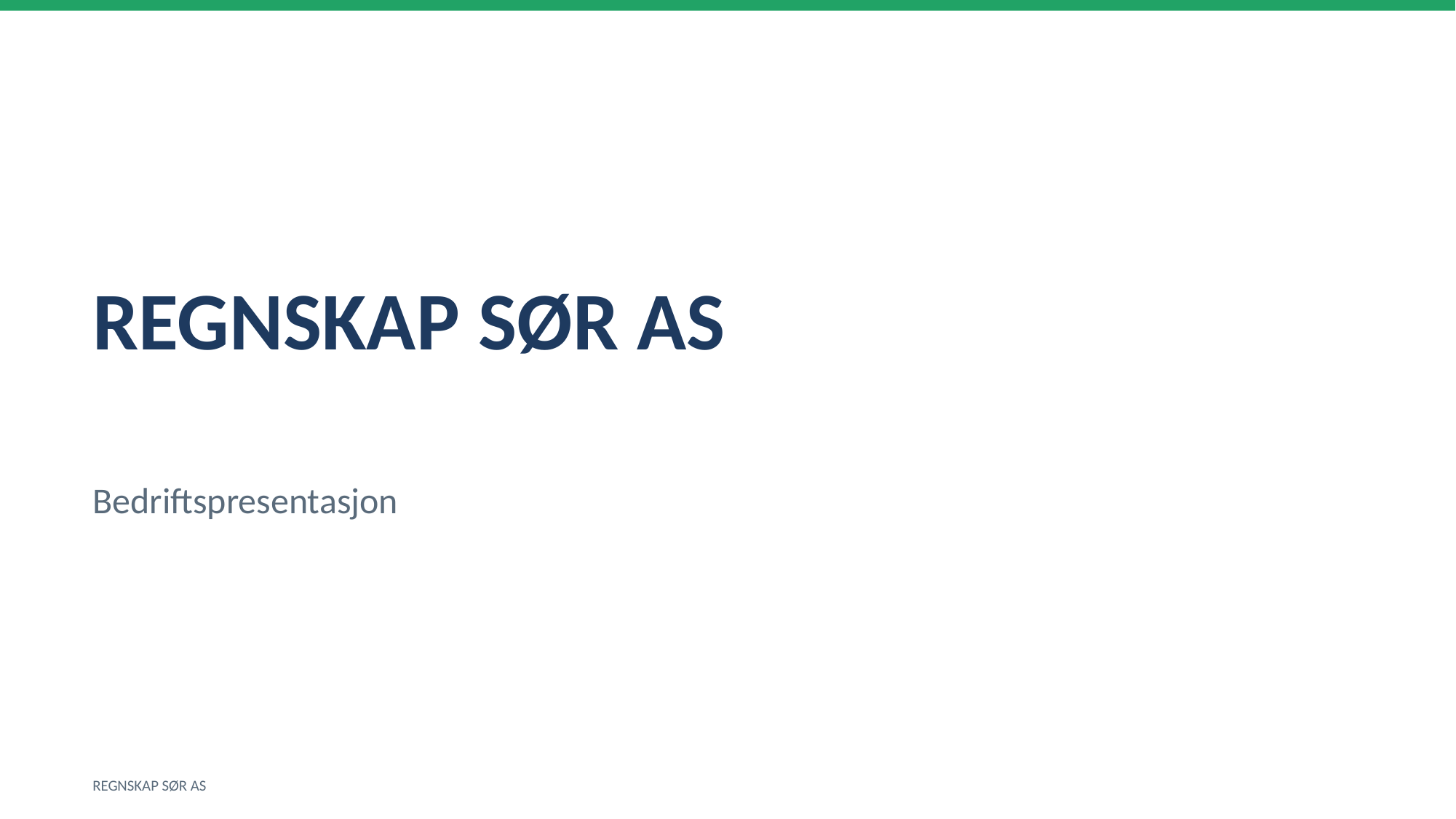

REGNSKAP SØR AS
Bedriftspresentasjon
REGNSKAP SØR AS